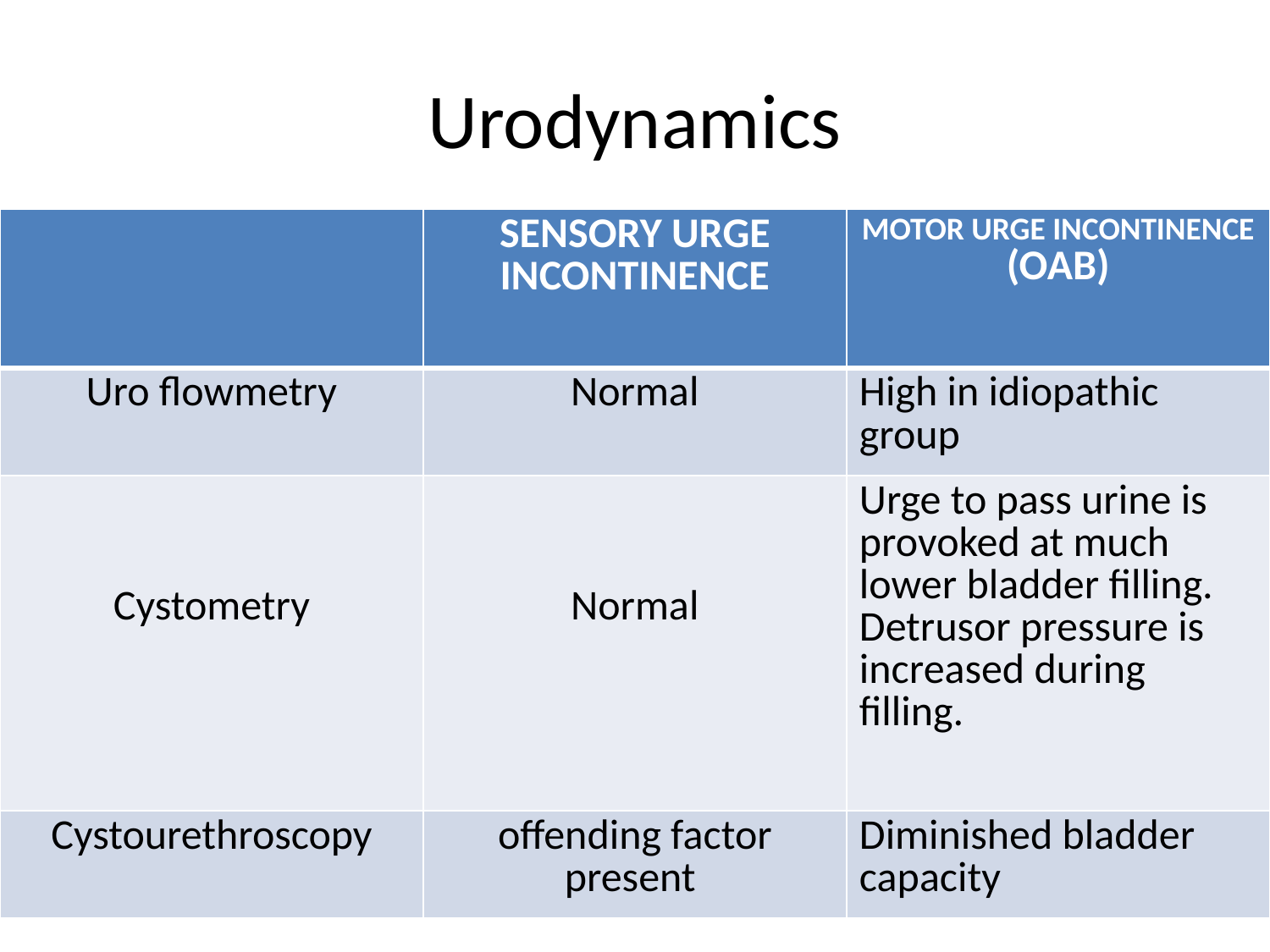

# Urodynamics
|  | SENSORY URGE INCONTINENCE | MOTOR URGE INCONTINENCE (OAB) |
| --- | --- | --- |
| Uro flowmetry | Normal | High in idiopathic group |
| Cystometry | Normal | Urge to pass urine is provoked at much lower bladder filling. Detrusor pressure is increased during filling. |
| Cystourethroscopy | oﬀending factor present | Diminished bladder capacity |